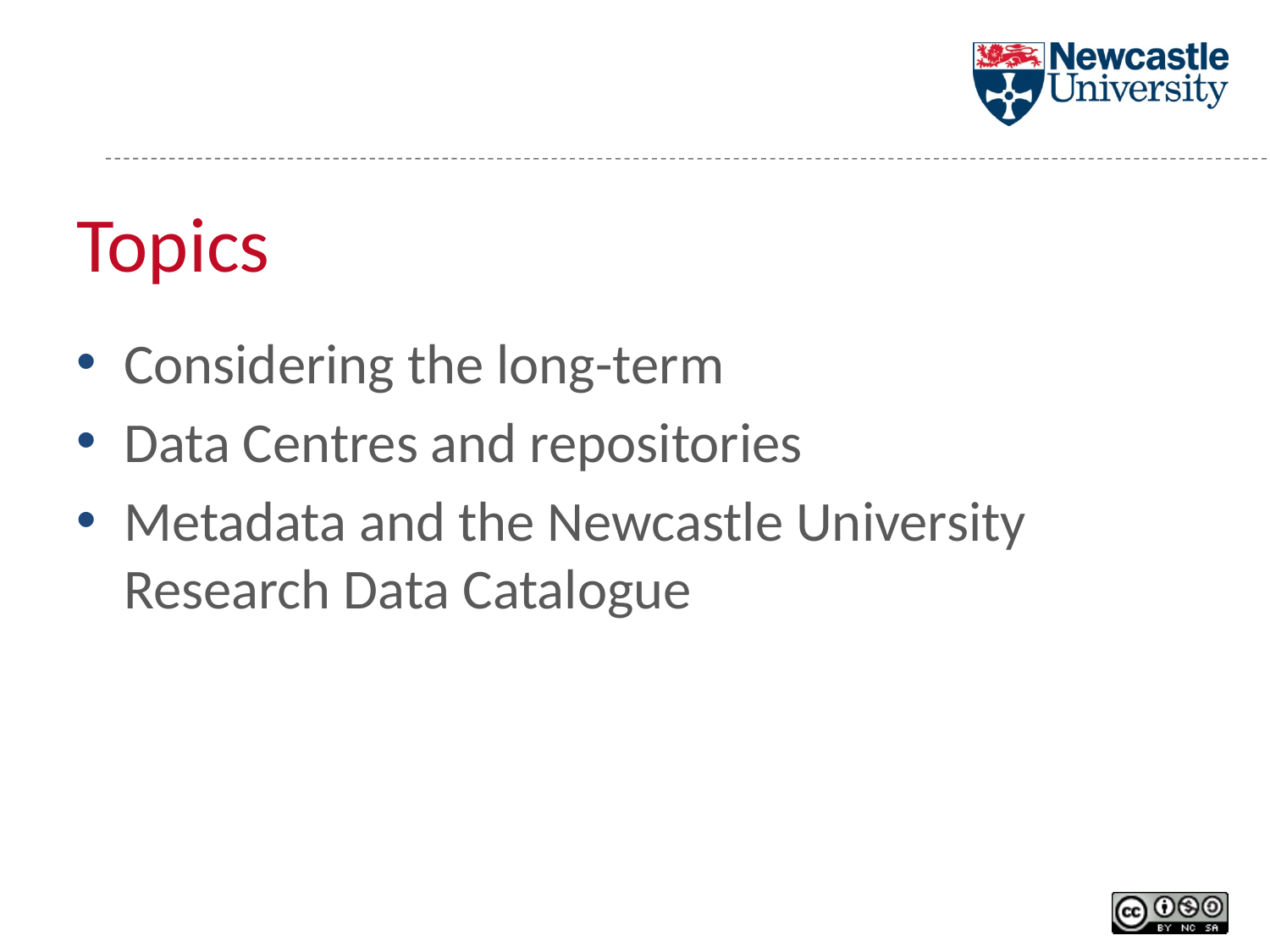

# Topics
Considering the long-term
Data Centres and repositories
Metadata and the Newcastle University Research Data Catalogue